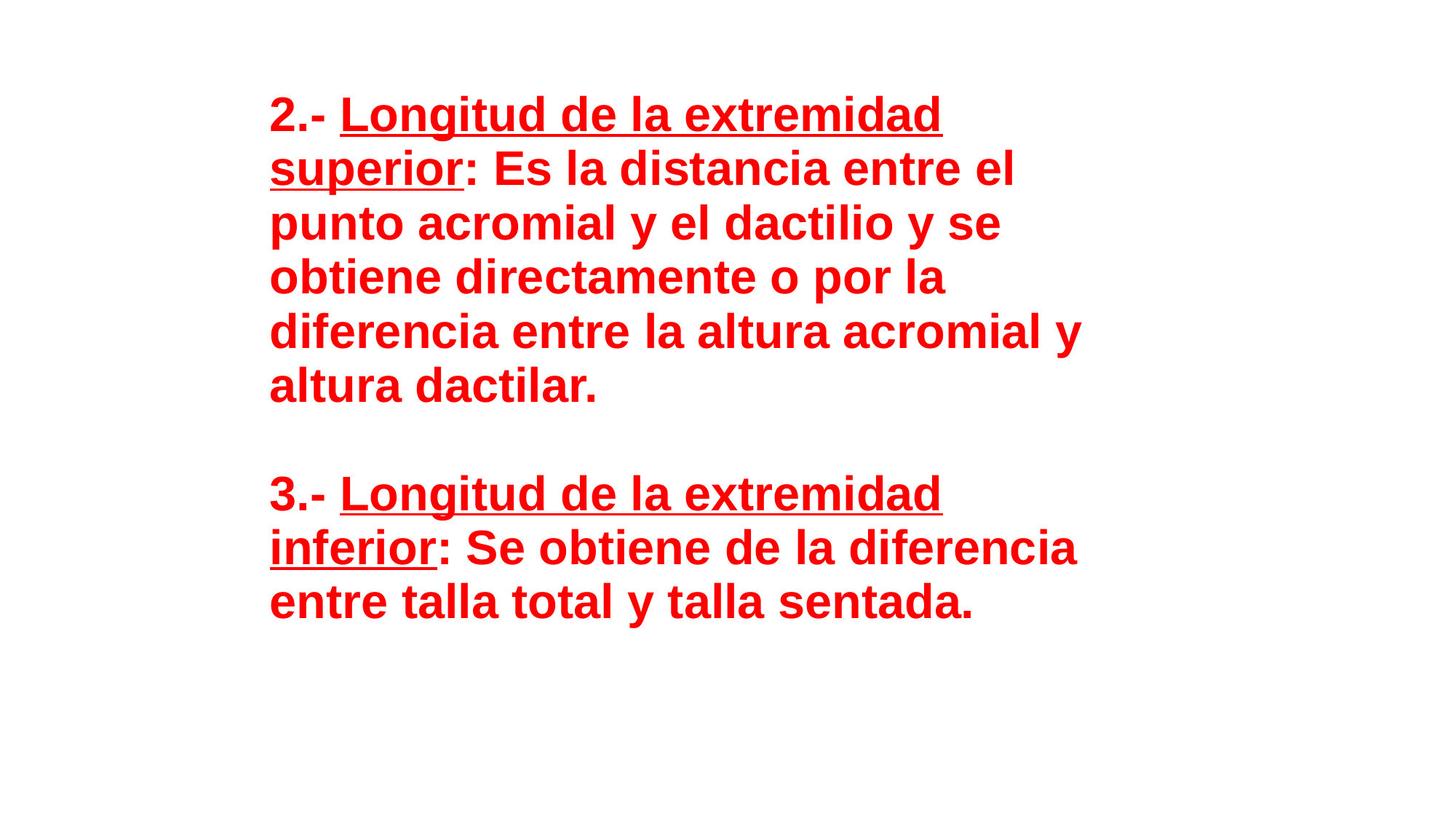

2.- Longitud de la extremidad superior: Es la distancia entre el punto acromial y el dactilio y se obtiene directamente o por la diferencia entre la altura acromial y altura dactilar.

3.- Longitud de la extremidad inferior: Se obtiene de la diferencia entre talla total y talla sentada.